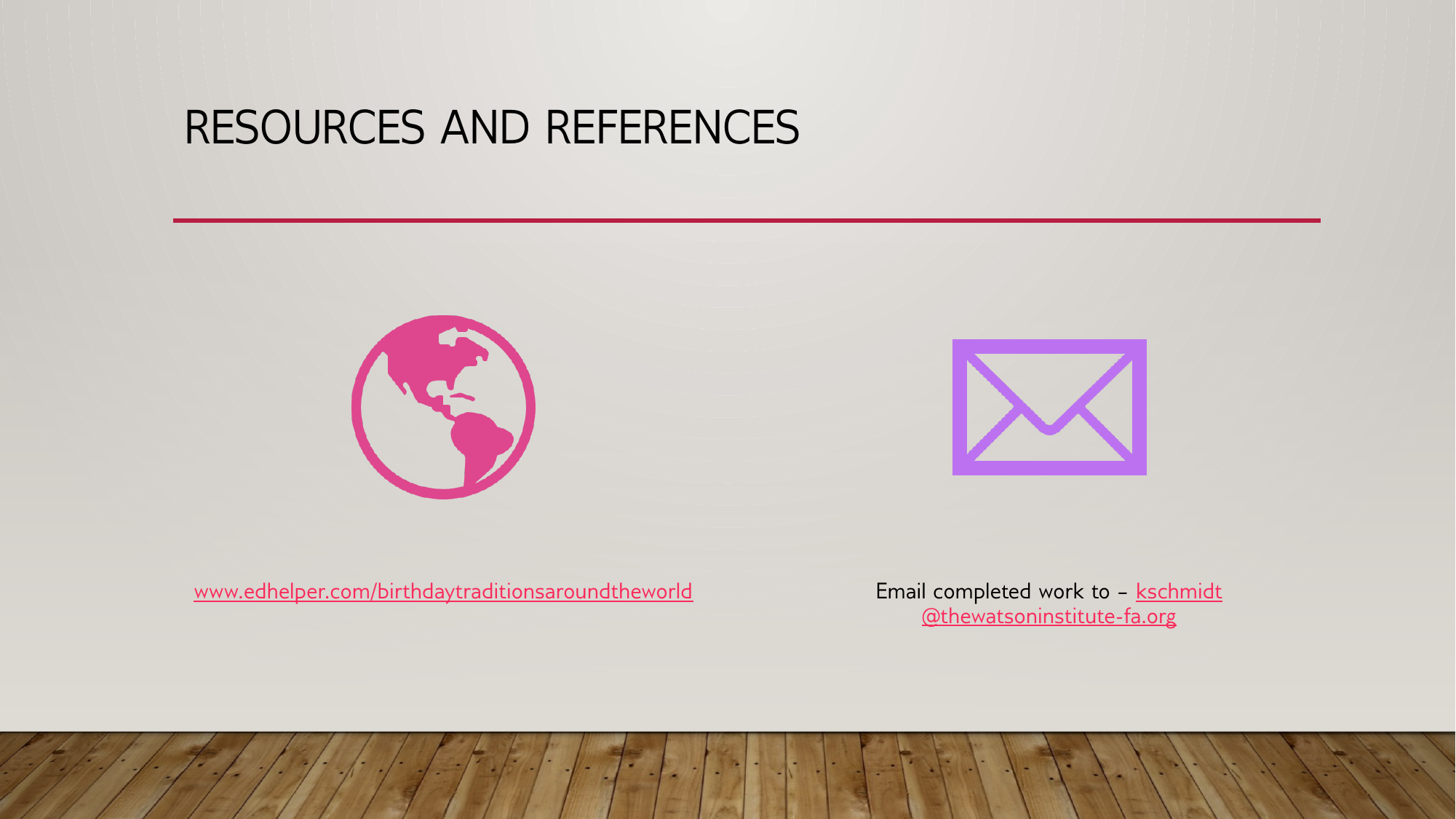

# Resources and references
www.edhelper.com/birthdaytraditionsaroundtheworld
Email completed work to – kschmidt@thewatsoninstitute-fa.org